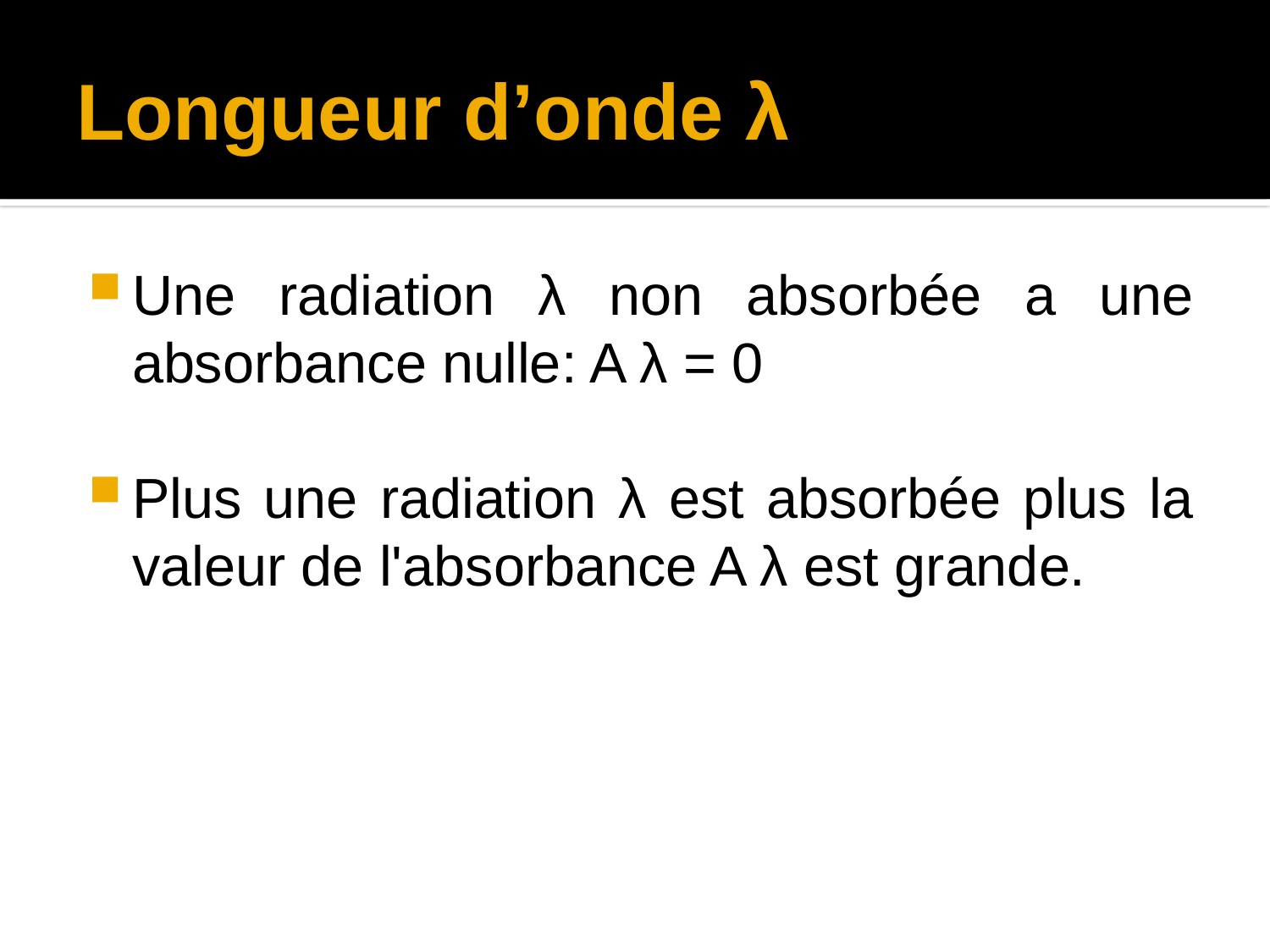

# Longueur d’onde λ
Une radiation λ non absorbée a une absorbance nulle: A λ = 0

Plus une radiation λ est absorbée plus la valeur de l'absorbance A λ est grande.